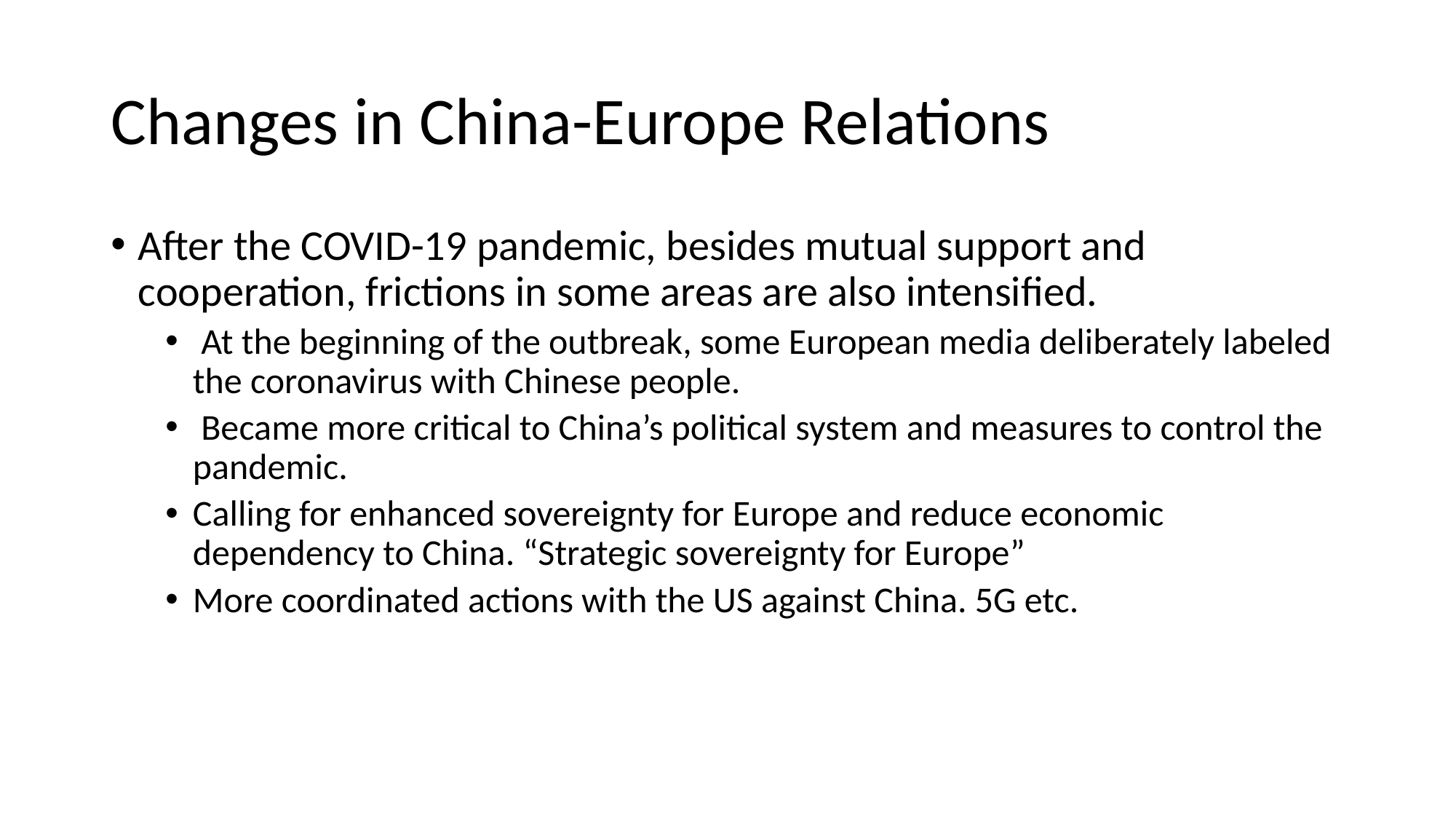

# Changes in China-Europe Relations
After the COVID-19 pandemic, besides mutual support and cooperation, frictions in some areas are also intensified.
 At the beginning of the outbreak, some European media deliberately labeled the coronavirus with Chinese people.
 Became more critical to China’s political system and measures to control the pandemic.
Calling for enhanced sovereignty for Europe and reduce economic dependency to China. “Strategic sovereignty for Europe”
More coordinated actions with the US against China. 5G etc.